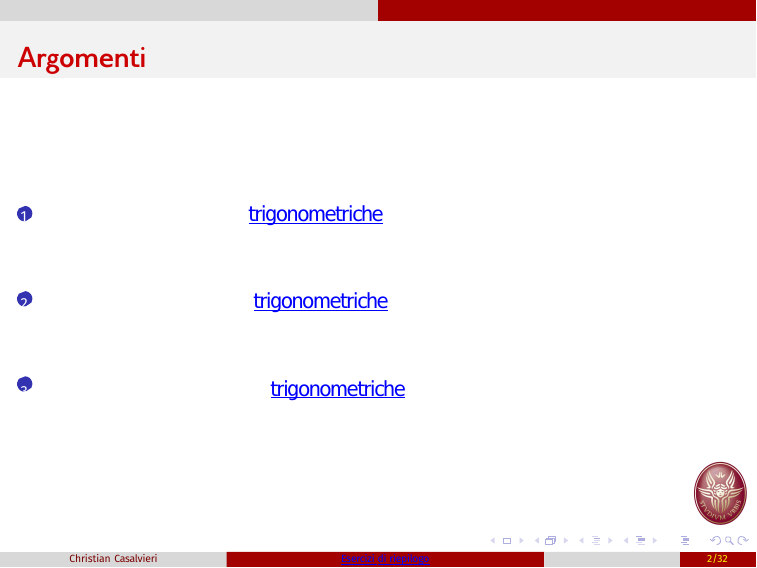

# Argomenti
1  Esercizi di riepilogo sulle identit`a trigonometriche

2  Esercizi di riepilogo sulle equazioni trigonometriche

3  Esercizi di riepilogo sulle disequazioni trigonometriche

Christian Casalvieri
Esercizi di riepilogo
2/32